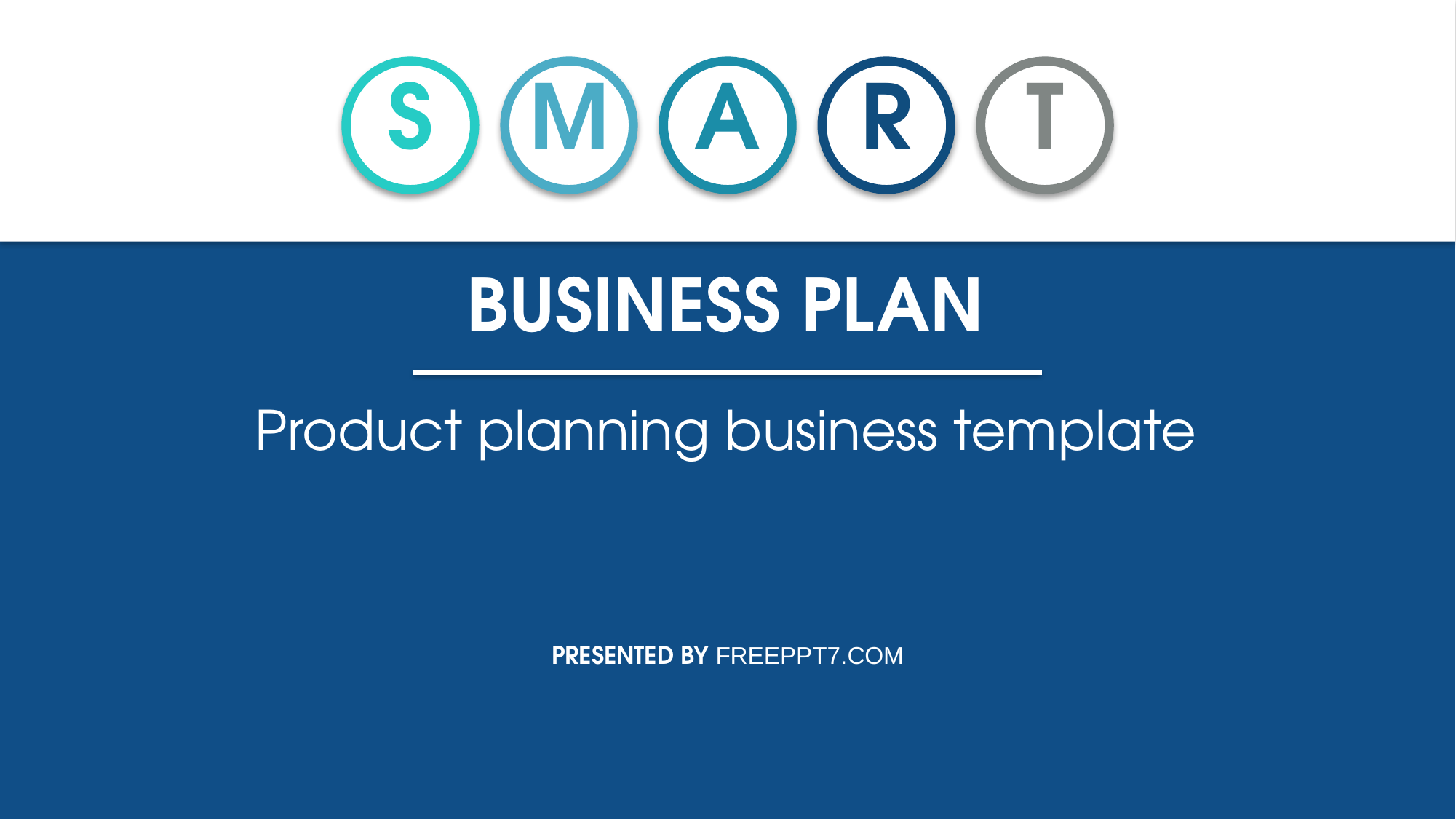

S

M

A

R

T
BUSINESS PLAN
Product planning business template
PRESENTED BY FREEPPT7.COM